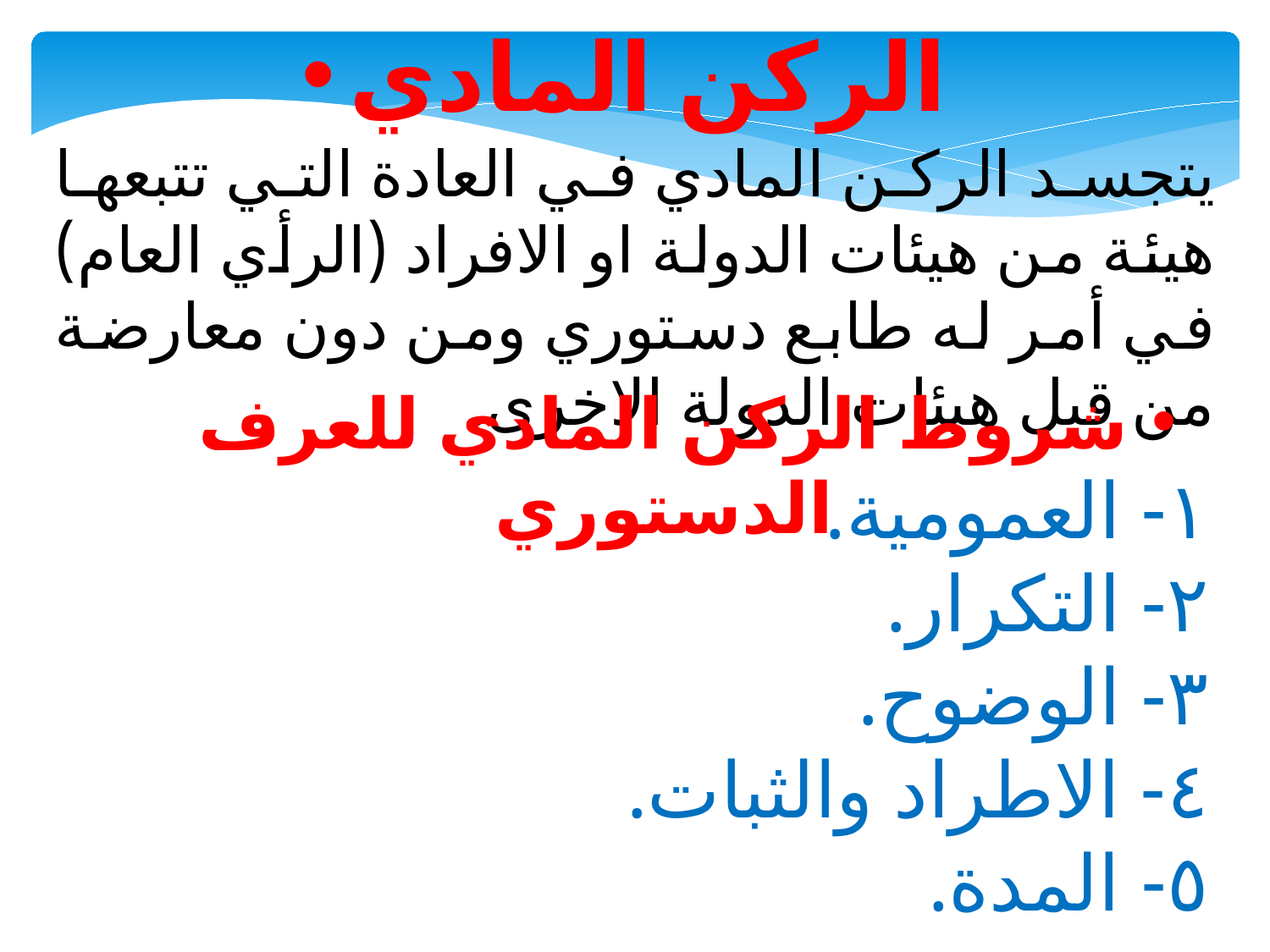

الركن المادي
يتجسد الركن المادي في العادة التي تتبعها هيئة من هيئات الدولة او الافراد (الرأي العام) في أمر له طابع دستوري ومن دون معارضة من قبل هيئات الدولة الاخرى.

شروط الركن المادي للعرف الدستوري
١- العمومية.
٢- التكرار.
٣- الوضوح.
٤- الاطراد والثبات.
٥- المدة.